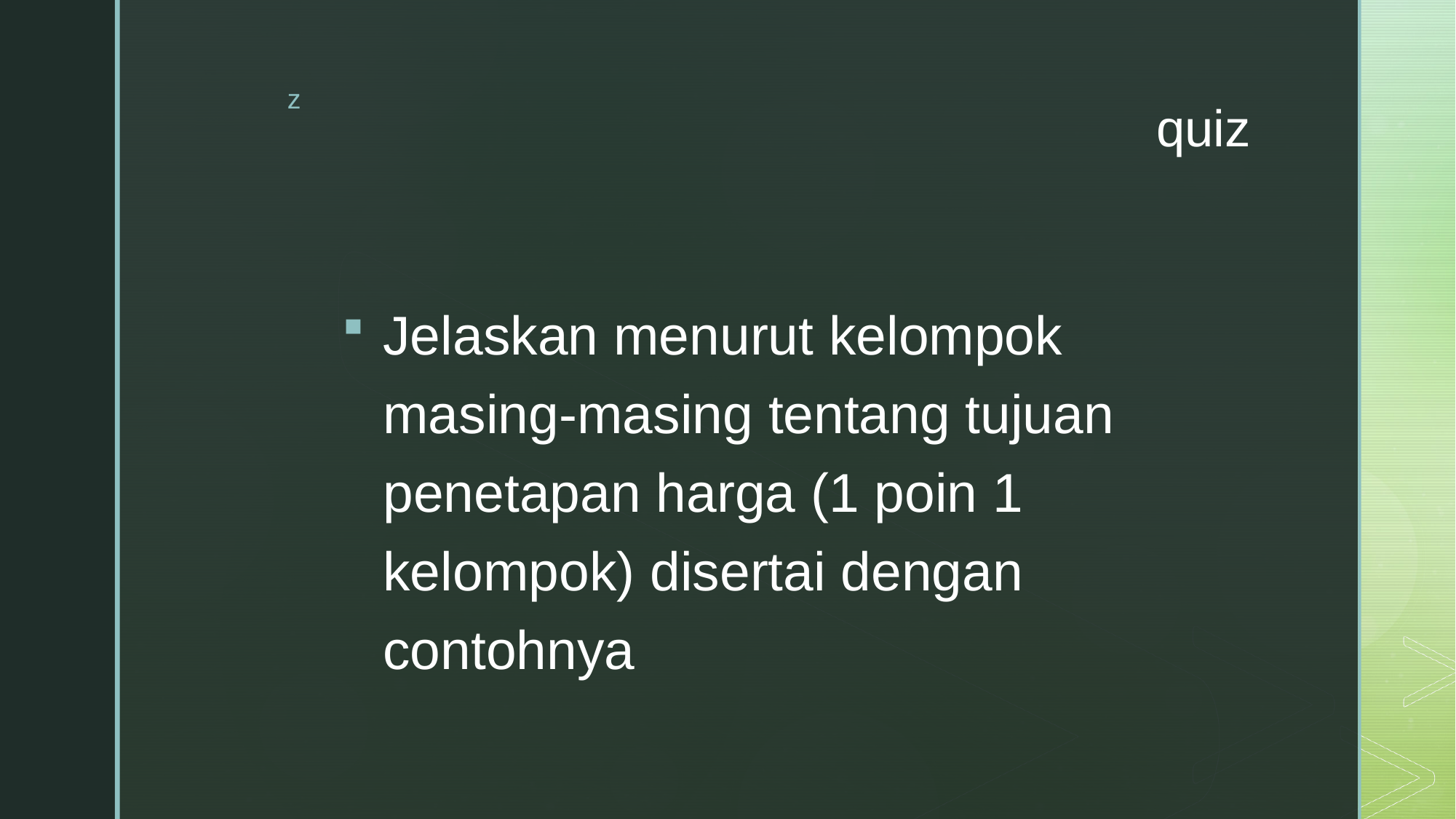

# quiz
Jelaskan menurut kelompok masing-masing tentang tujuan penetapan harga (1 poin 1 kelompok) disertai dengan contohnya